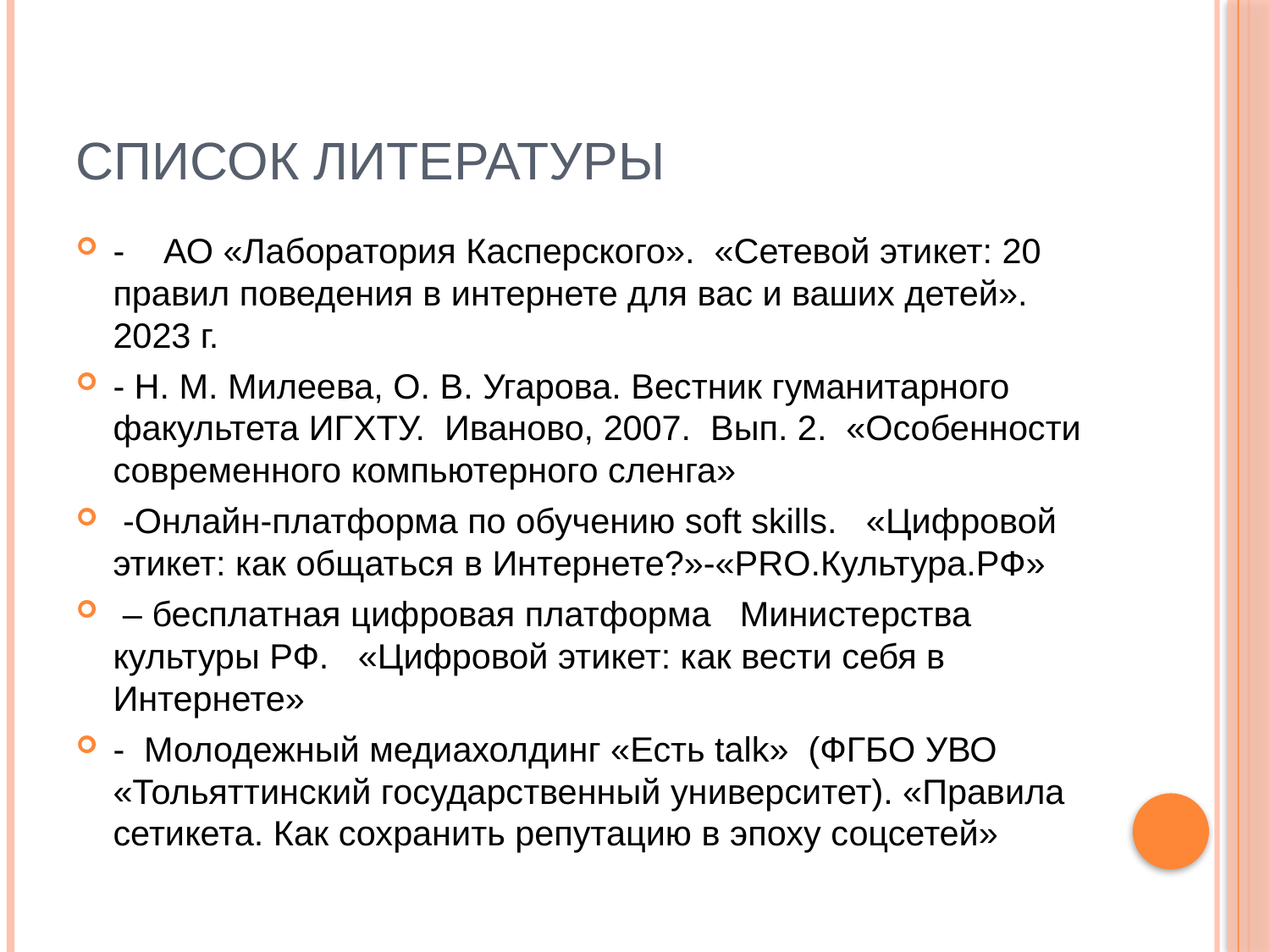

# Список литературы
-    АО «Лаборатория Касперского».  «Сетевой этикет: 20 правил поведения в интернете для вас и ваших детей». 2023 г.
- Н. М. Милеева, О. В. Угарова. Вестник гуманитарного факультета ИГХТУ.  Иваново, 2007.  Вып. 2.  «Особенности современного компьютерного сленга»
 -Онлайн-платформа по обучению soft skills.   «Цифровой этикет: как общаться в Интернете?»-«PRO.Культура.РФ»
 – бесплатная цифровая платформа   Министерства культуры РФ.   «Цифровой этикет: как вести себя в Интернете»
-  Молодежный медиахолдинг «Есть talk»  (ФГБО УВО «Тольяттинский государственный университет). «Правила сетикета. Как сохранить репутацию в эпоху соцсетей»